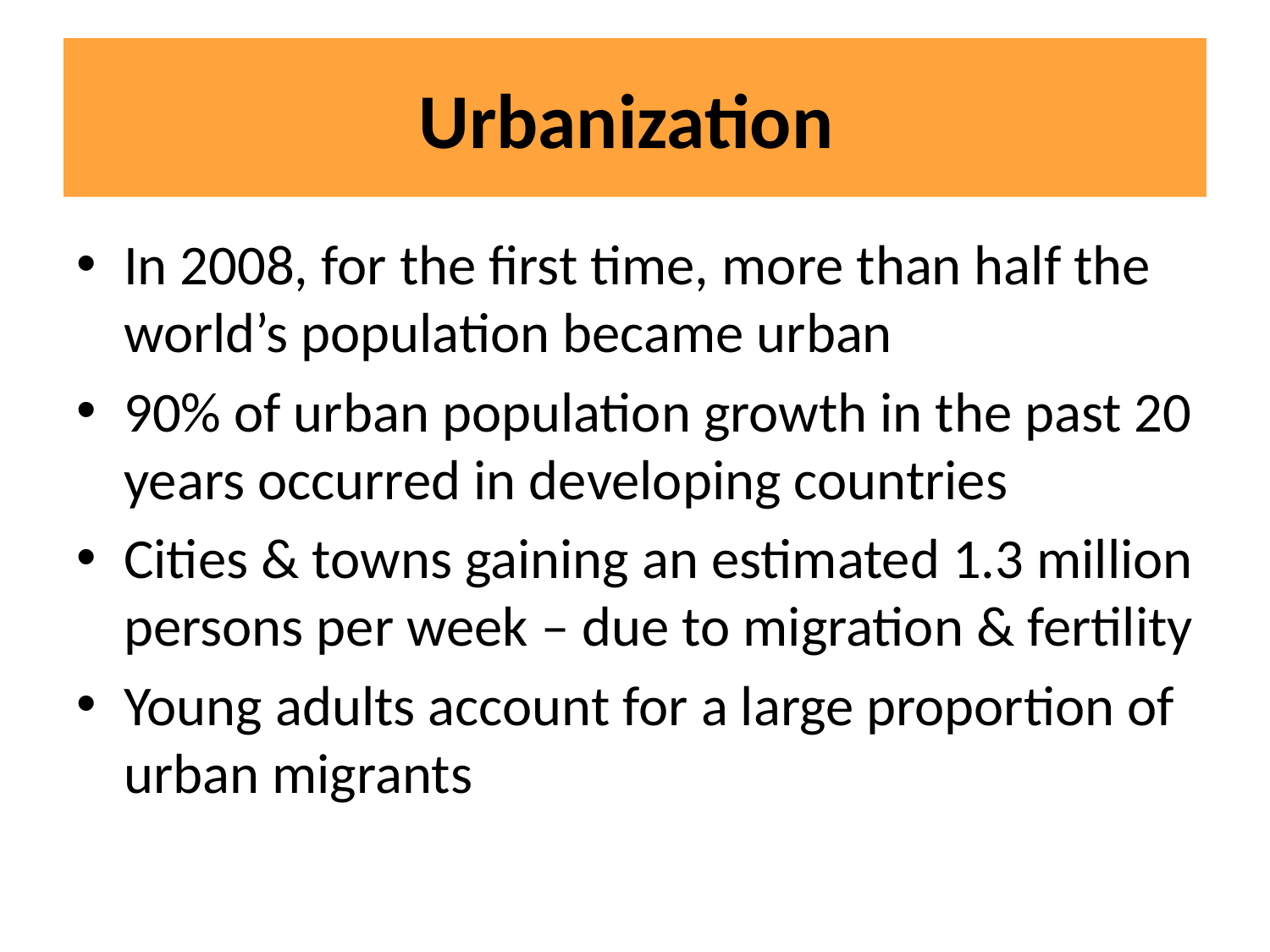

# Urbanization
In 2008, for the first time, more than half the world’s population became urban
90% of urban population growth in the past 20 years occurred in developing countries
Cities & towns gaining an estimated 1.3 million persons per week – due to migration & fertility
Young adults account for a large proportion of urban migrants